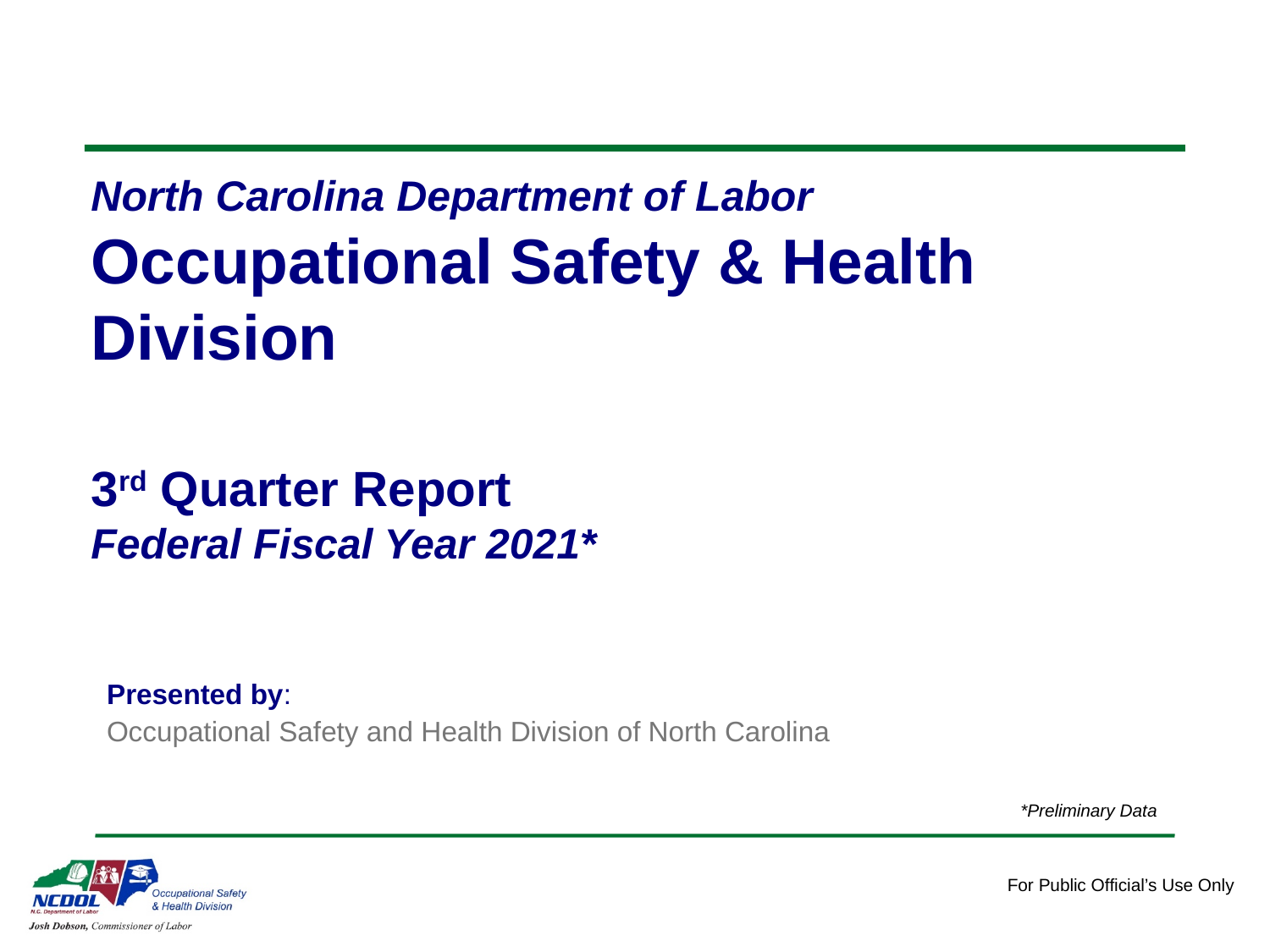

# North Carolina Department of Labor Occupational Safety & Health Division 3rd Quarter Report Federal Fiscal Year 2021*
Presented by:
Occupational Safety and Health Division of North Carolina
*Preliminary Data